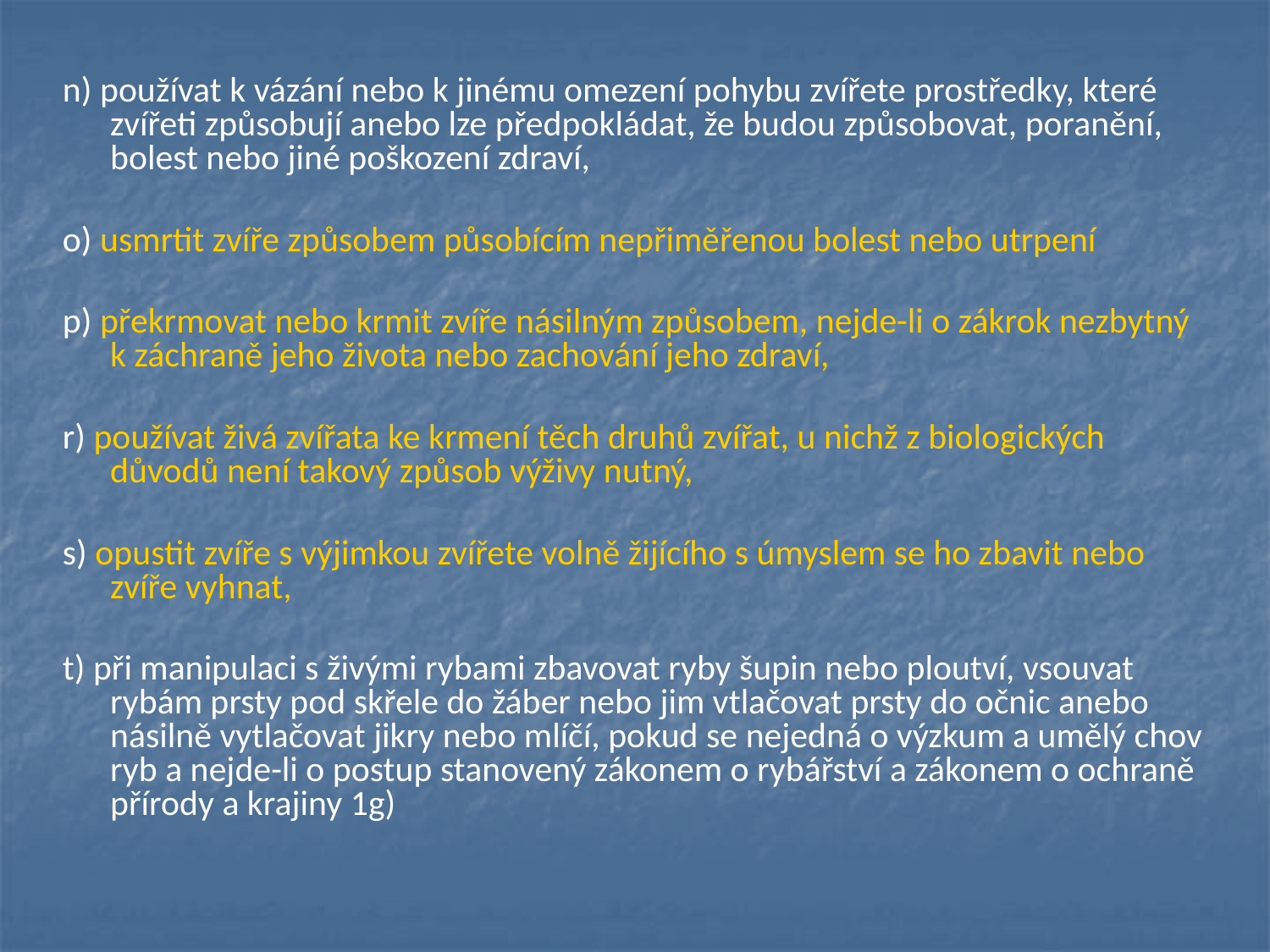

n) používat k vázání nebo k jinému omezení pohybu zvířete prostředky, které zvířeti způsobují anebo lze předpokládat, že budou způsobovat, poranění, bolest nebo jiné poškození zdraví,

o) usmrtit zvíře způsobem působícím nepřiměřenou bolest nebo utrpení

p) překrmovat nebo krmit zvíře násilným způsobem, nejde-li o zákrok nezbytný k záchraně jeho života nebo zachování jeho zdraví,

r) používat živá zvířata ke krmení těch druhů zvířat, u nichž z biologických důvodů není takový způsob výživy nutný,

s) opustit zvíře s výjimkou zvířete volně žijícího s úmyslem se ho zbavit nebo zvíře vyhnat,

t) při manipulaci s živými rybami zbavovat ryby šupin nebo ploutví, vsouvat rybám prsty pod skřele do žáber nebo jim vtlačovat prsty do očnic anebo násilně vytlačovat jikry nebo mlíčí, pokud se nejedná o výzkum a umělý chov ryb a nejde-li o postup stanovený zákonem o rybářství a zákonem o ochraně přírody a krajiny 1g)